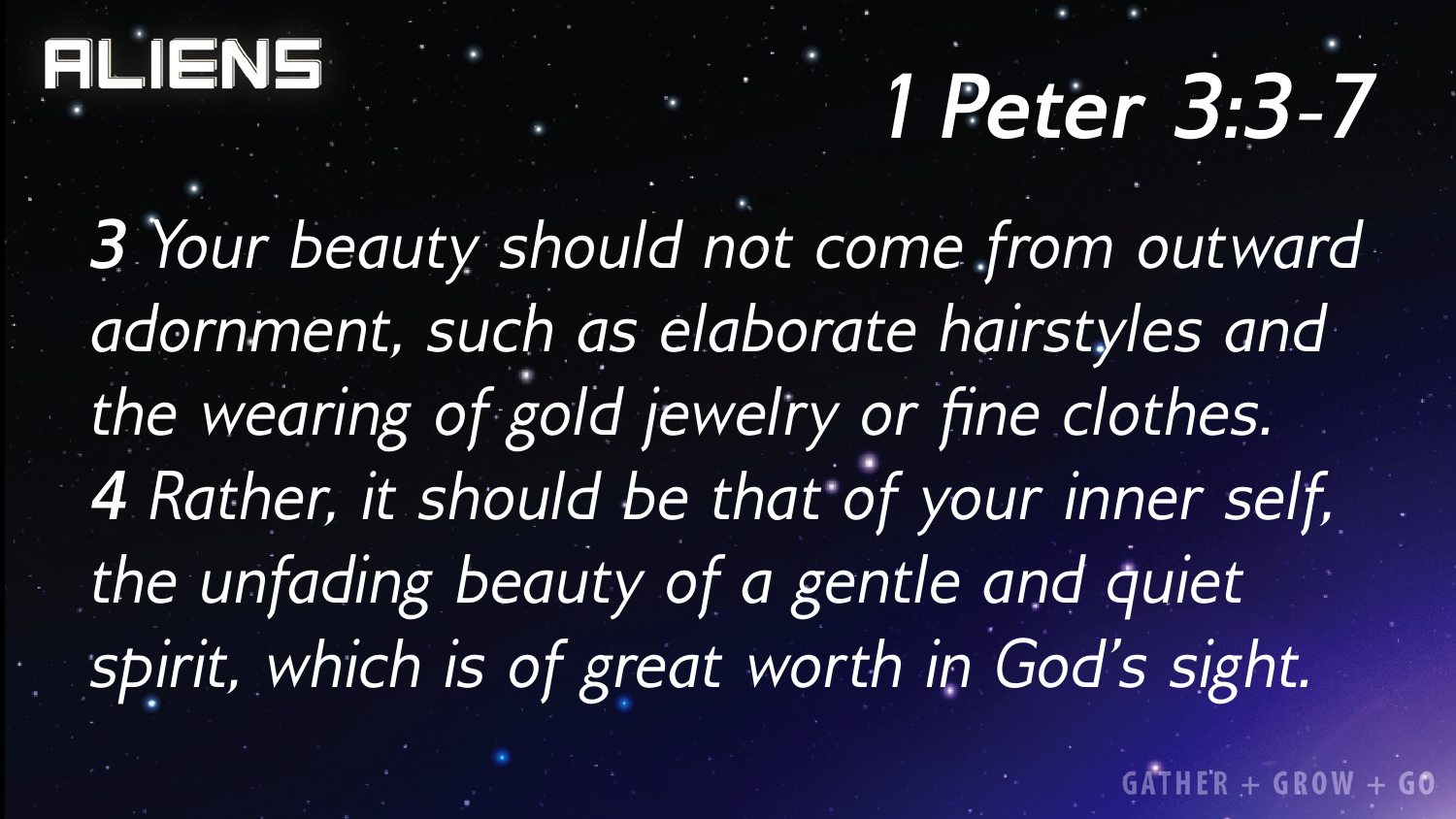

# 1 Peter 3:3-7
3 Your beauty should not come from outward adornment, such as elaborate hairstyles and the wearing of gold jewelry or fine clothes. 4 Rather, it should be that of your inner self, the unfading beauty of a gentle and quiet spirit, which is of great worth in God’s sight.